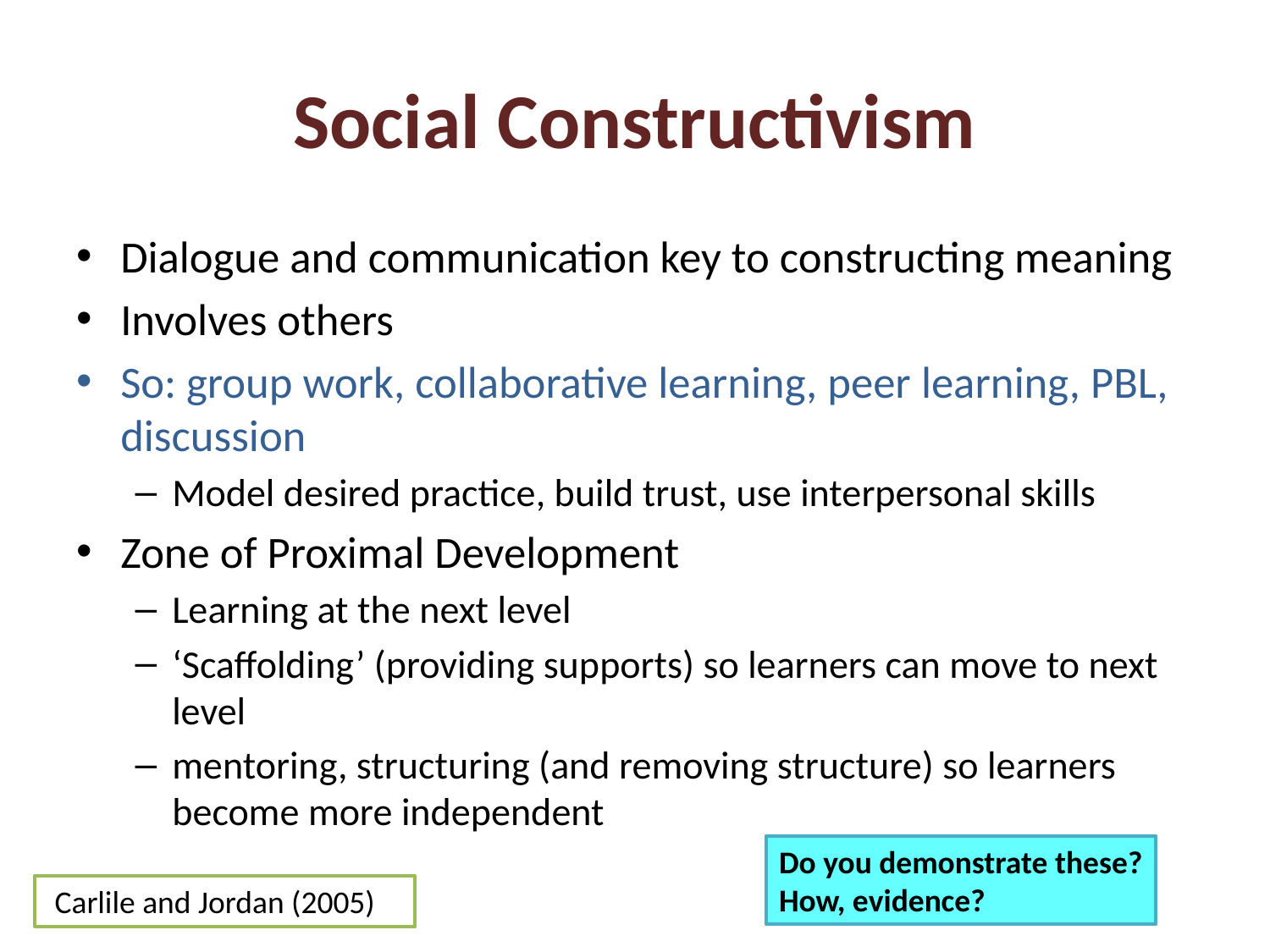

# Social Constructivism
Dialogue and communication key to constructing meaning
Involves others
So: group work, collaborative learning, peer learning, PBL, discussion
Model desired practice, build trust, use interpersonal skills
Zone of Proximal Development
Learning at the next level
‘Scaffolding’ (providing supports) so learners can move to next level
mentoring, structuring (and removing structure) so learners become more independent

Do you demonstrate these?
How, evidence?
 Carlile and Jordan (2005)